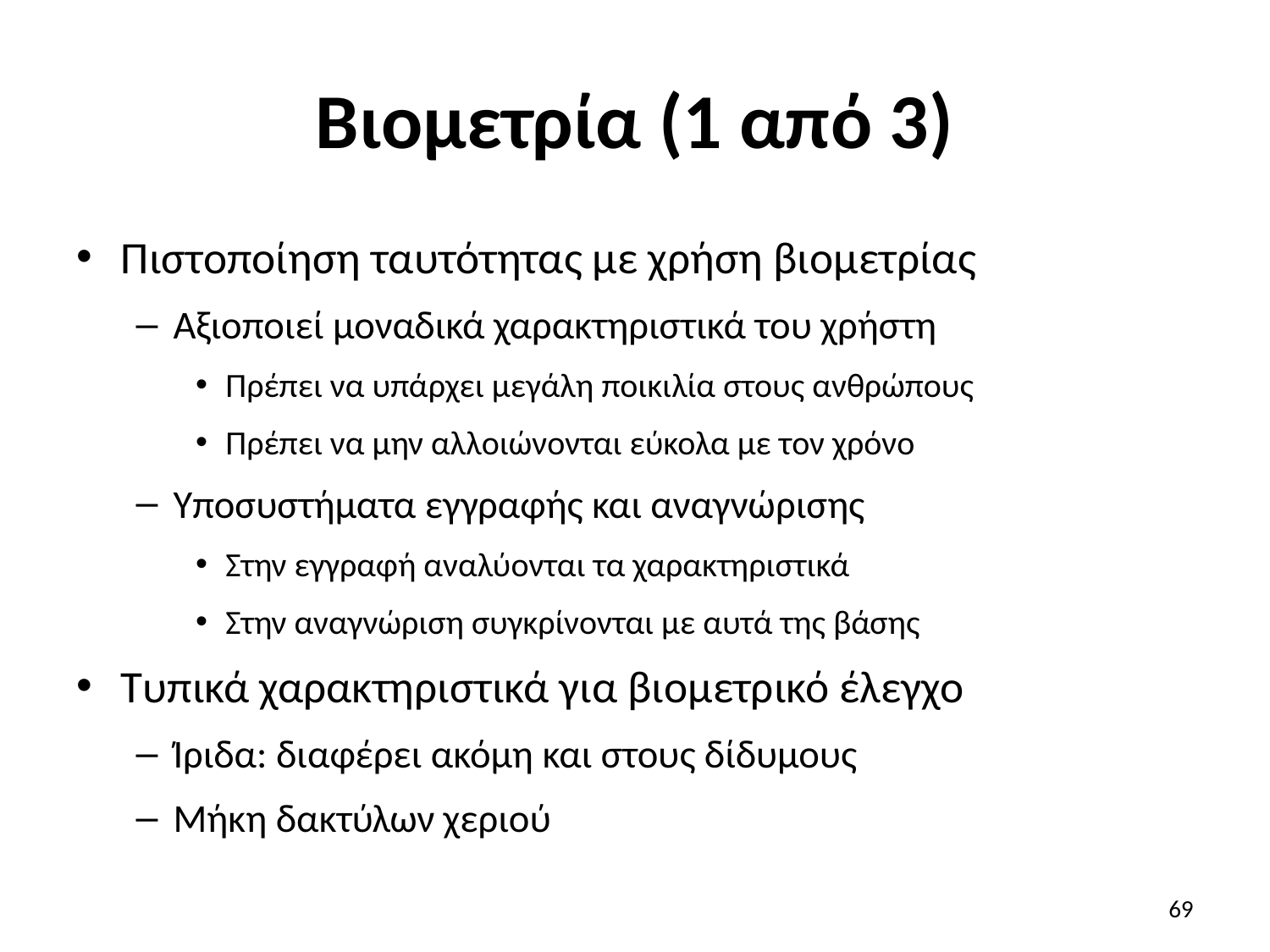

# Βιομετρία (1 από 3)
Πιστοποίηση ταυτότητας με χρήση βιομετρίας
Αξιοποιεί μοναδικά χαρακτηριστικά του χρήστη
Πρέπει να υπάρχει μεγάλη ποικιλία στους ανθρώπους
Πρέπει να μην αλλοιώνονται εύκολα με τον χρόνο
Υποσυστήματα εγγραφής και αναγνώρισης
Στην εγγραφή αναλύονται τα χαρακτηριστικά
Στην αναγνώριση συγκρίνονται με αυτά της βάσης
Τυπικά χαρακτηριστικά για βιομετρικό έλεγχο
Ίριδα: διαφέρει ακόμη και στους δίδυμους
Μήκη δακτύλων χεριού
69